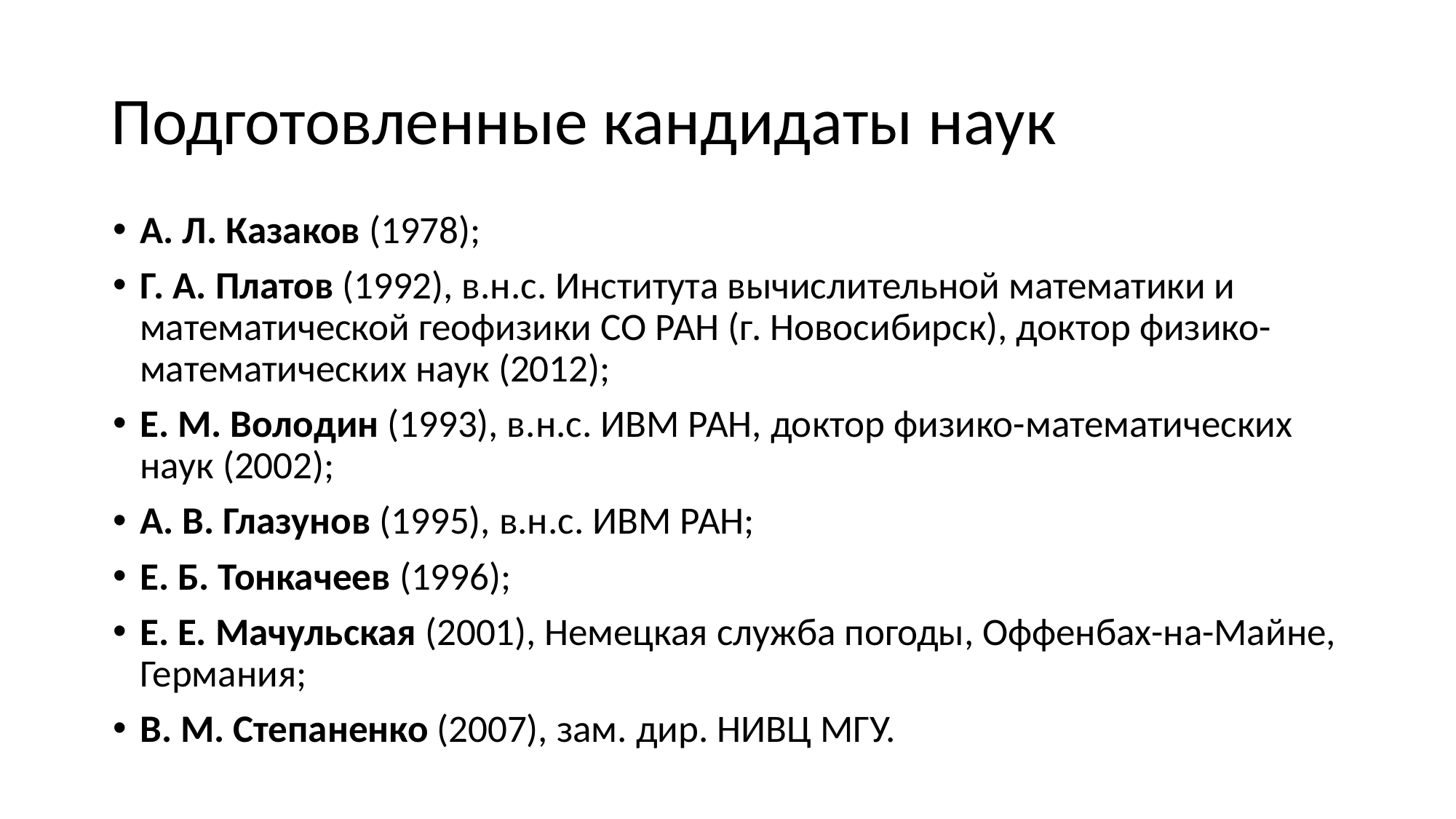

# Подготовленные кандидаты наук
А. Л. Казаков (1978);
Г. А. Платов (1992), в.н.с. Института вычислительной математики и математической геофизики СО РАН (г. Новосибирск), доктор физико-математических наук (2012);
Е. М. Володин (1993), в.н.с. ИВМ РАН, доктор физико-математических наук (2002);
А. В. Глазунов (1995), в.н.с. ИВМ РАН;
Е. Б. Тонкачеев (1996);
Е. Е. Мачульская (2001), Немецкая служба погоды, Оффенбах-на-Майне, Германия;
В. М. Степаненко (2007), зам. дир. НИВЦ МГУ.